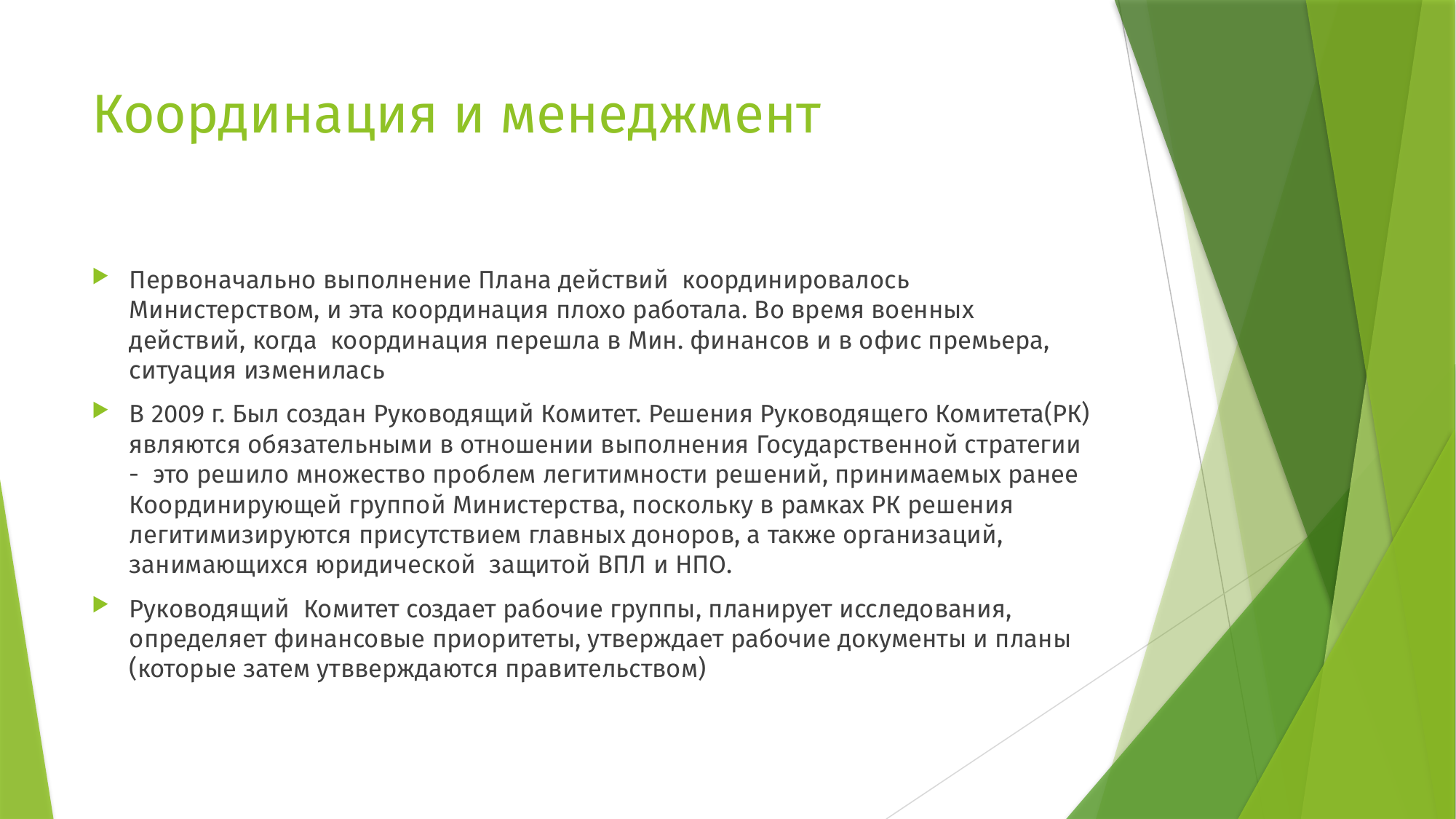

# Координация и менеджмент
Первоначально выполнение Плана действий  координировалось Министерством, и эта координация плохо работала. Во время военных действий, когда  координация перешла в Мин. финансов и в офис премьера,  ситуация изменилась
В 2009 г. Был создан Руководящий Комитет. Решения Руководящего Комитета(РК) являются обязательными в отношении выполнения Государственной стратегии -  это решило множество проблем легитимности решений, принимаемых ранее Координирующей группой Министерства, поскольку в рамках РК решения легитимизируются присутствием главных доноров, а также организаций, занимающихся юридической  защитой ВПЛ и НПО.
Руководящий  Комитет создает рабочие группы, планирует исследования, определяет финансовые приоритеты, утверждает рабочие документы и планы (которые затем утвверждаются правительством)